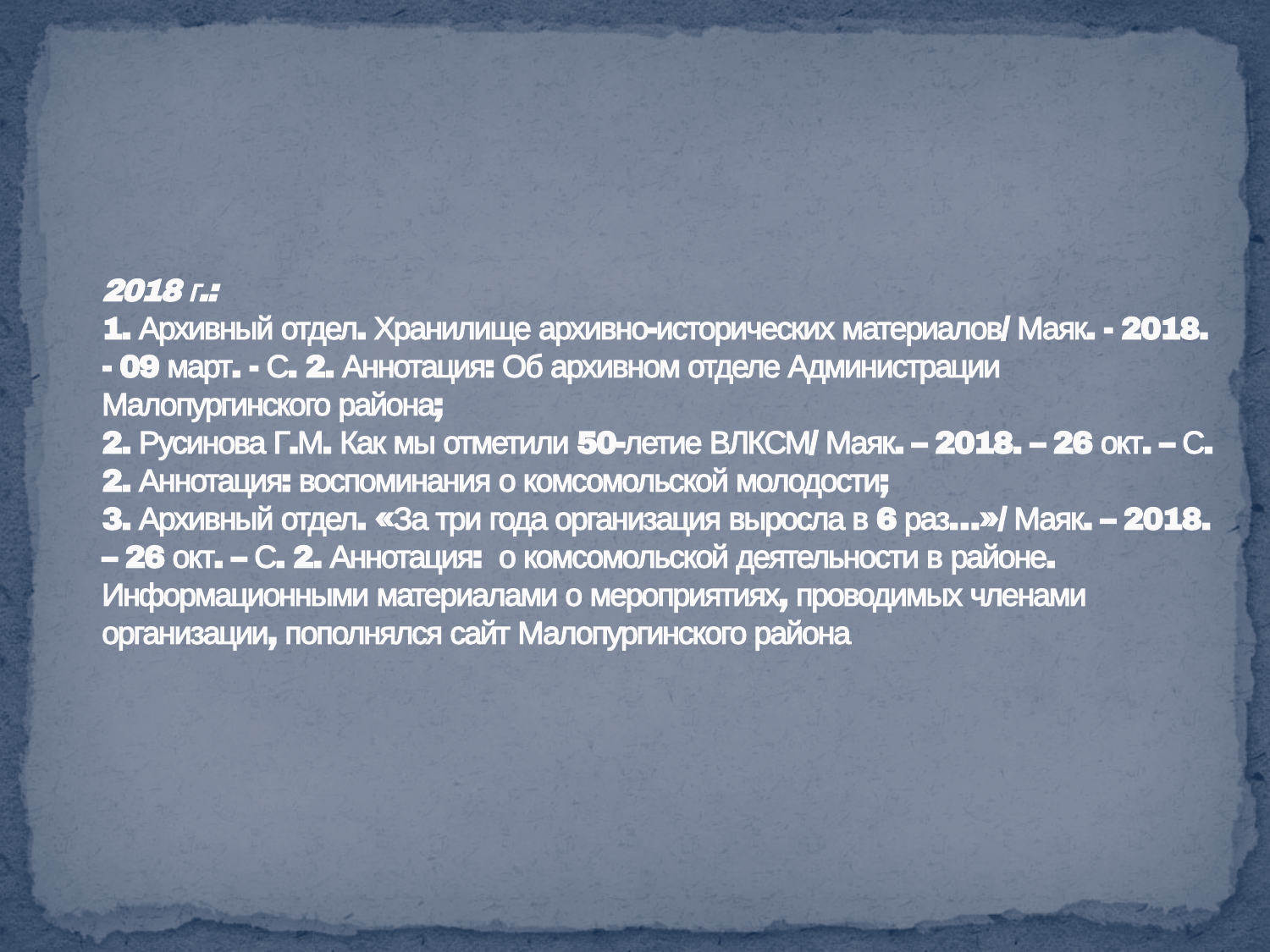

# 2018 г.: 1. Архивный отдел. Хранилище архивно-исторических материалов/ Маяк. - 2018. - 09 март. - С. 2. Аннотация: Об архивном отделе Администрации Малопургинского района; 2. Русинова Г.М. Как мы отметили 50-летие ВЛКСМ/ Маяк. – 2018. – 26 окт. – С. 2. Аннотация: воспоминания о комсомольской молодости; 3. Архивный отдел. «За три года организация выросла в 6 раз…»/ Маяк. – 2018. – 26 окт. – С. 2. Аннотация:  о комсомольской деятельности в районе. Информационными материалами о мероприятиях, проводимых членами организации, пополнялся сайт Малопургинского района